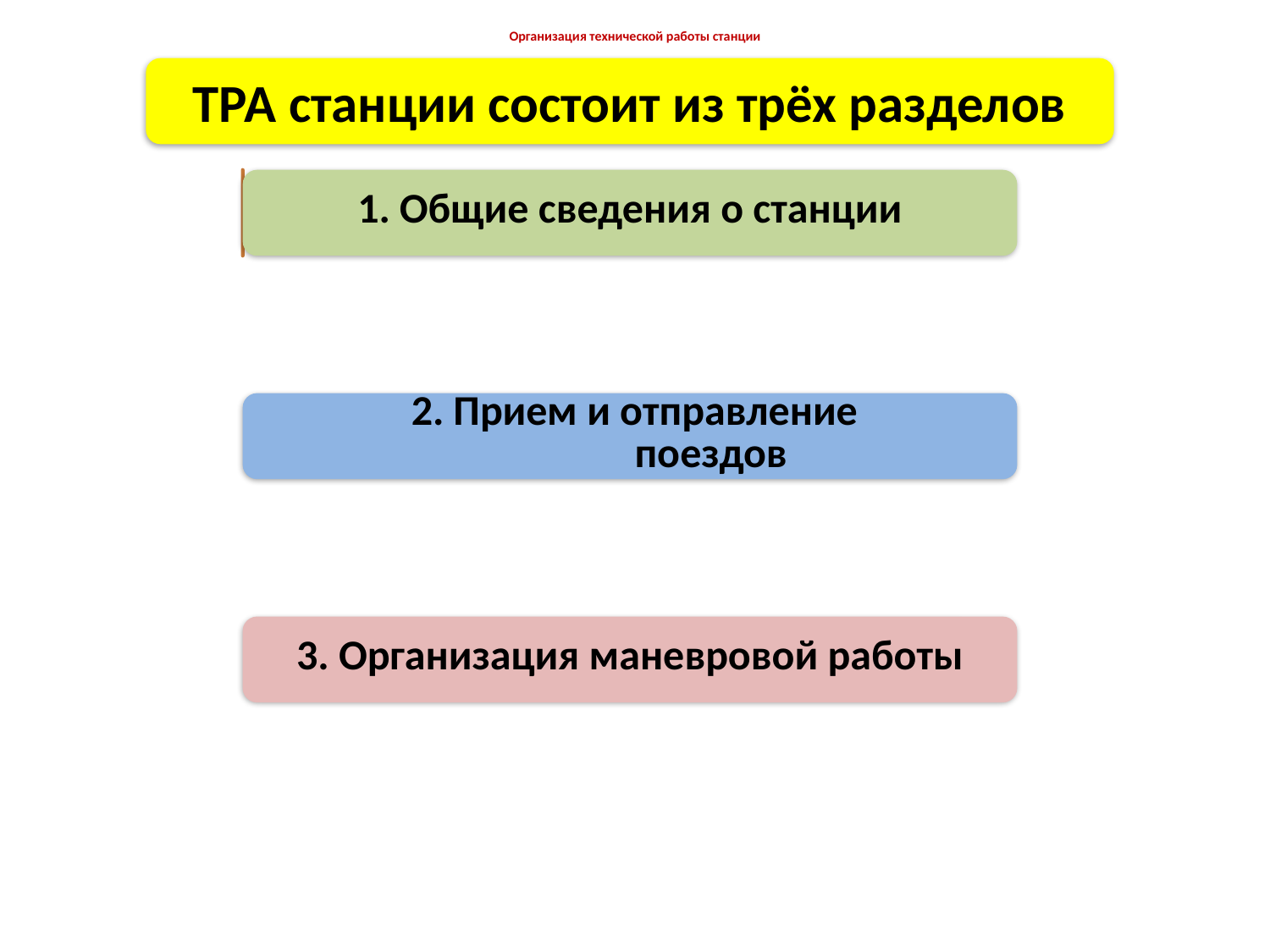

# Организация технической работы станции
ТРА станции состоит из трёх разделов
1. Общие сведения о станции
 2. Прием и отправление
                 поездов
3. Организация маневровой работы